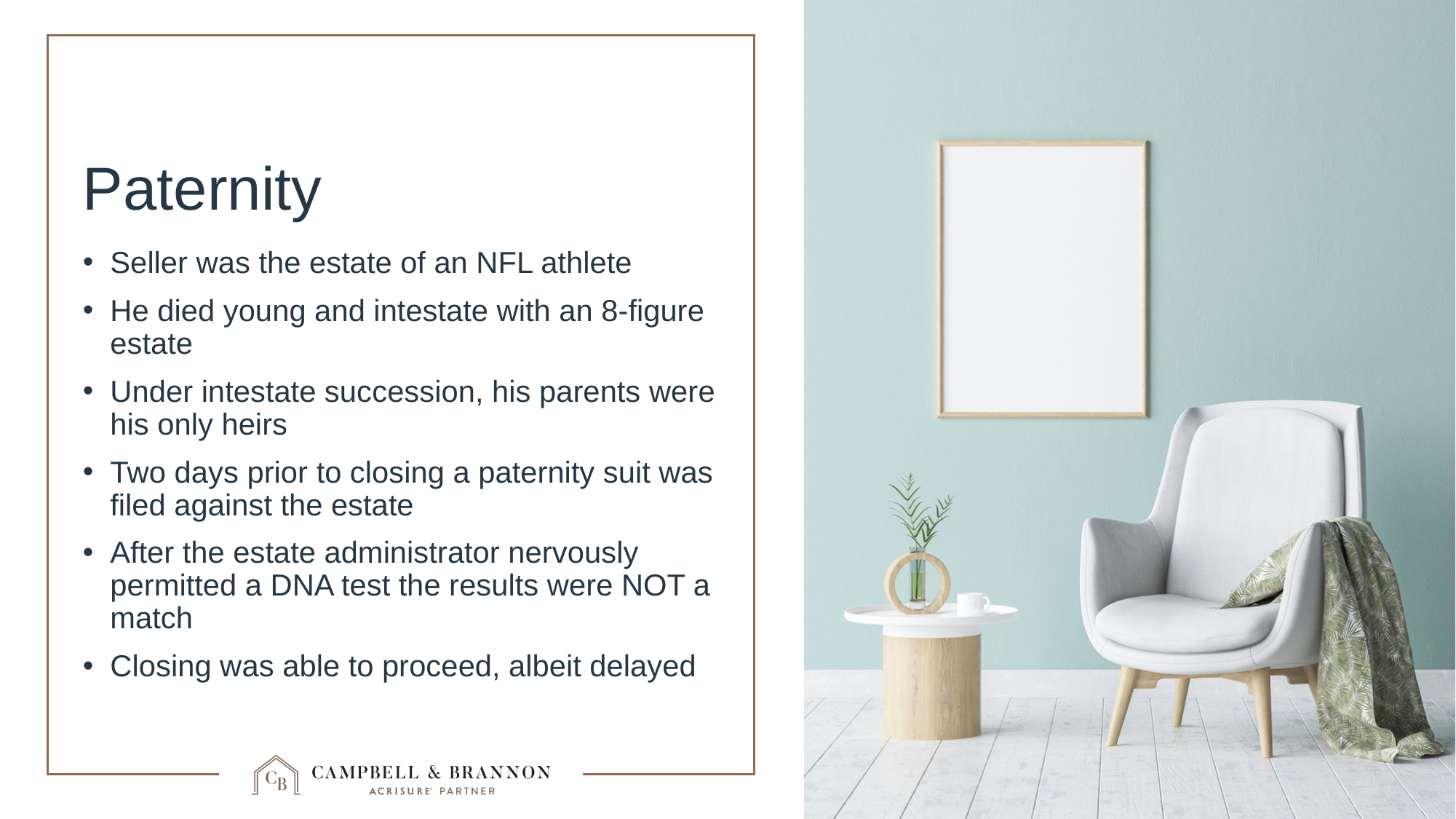

# Paternity
Seller was the estate of an NFL athlete
He died young and intestate with an 8-figure estate
Under intestate succession, his parents were his only heirs
Two days prior to closing a paternity suit was filed against the estate
After the estate administrator nervously permitted a DNA test the results were NOT a match
Closing was able to proceed, albeit delayed